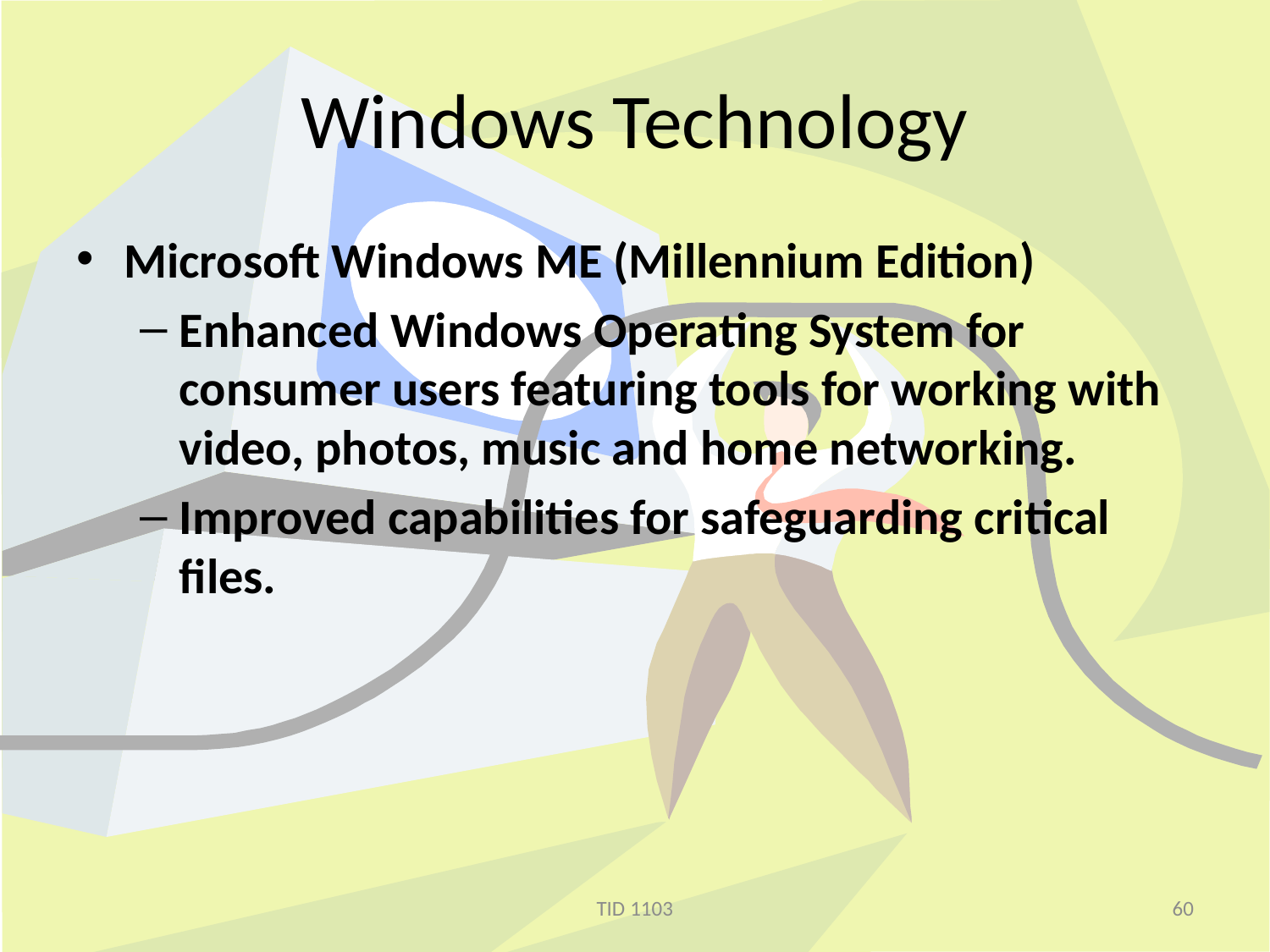

# Windows Technology
Microsoft Windows ME (Millennium Edition)
Enhanced Windows Operating System for consumer users featuring tools for working with video, photos, music and home networking.
Improved capabilities for safeguarding critical files.
TID 1103
60